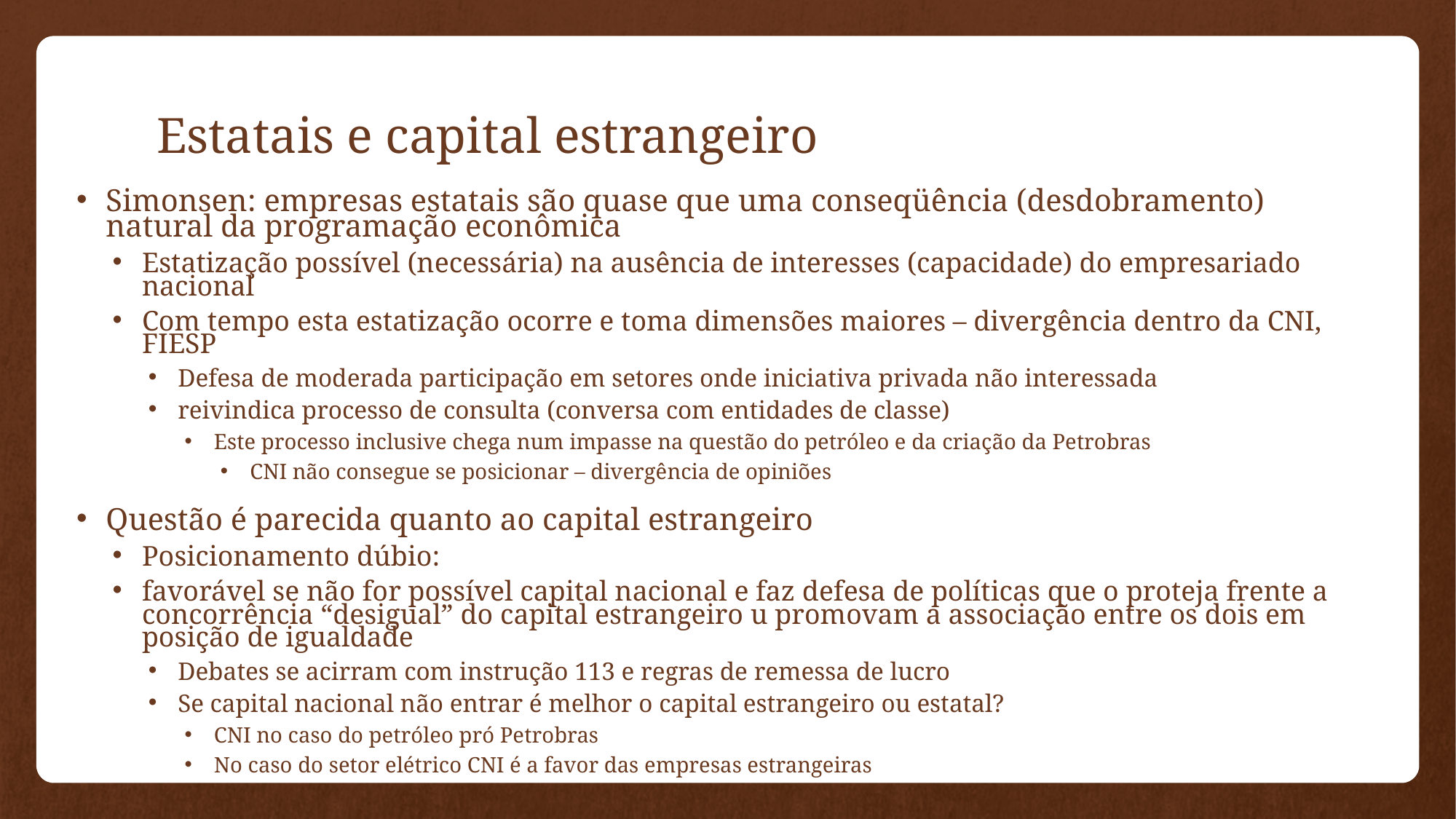

# Estatais e capital estrangeiro
Simonsen: empresas estatais são quase que uma conseqüência (desdobramento) natural da programação econômica
Estatização possível (necessária) na ausência de interesses (capacidade) do empresariado nacional
Com tempo esta estatização ocorre e toma dimensões maiores – divergência dentro da CNI, FIESP
Defesa de moderada participação em setores onde iniciativa privada não interessada
reivindica processo de consulta (conversa com entidades de classe)
Este processo inclusive chega num impasse na questão do petróleo e da criação da Petrobras
CNI não consegue se posicionar – divergência de opiniões
Questão é parecida quanto ao capital estrangeiro
Posicionamento dúbio:
favorável se não for possível capital nacional e faz defesa de políticas que o proteja frente a concorrência “desigual” do capital estrangeiro u promovam a associação entre os dois em posição de igualdade
Debates se acirram com instrução 113 e regras de remessa de lucro
Se capital nacional não entrar é melhor o capital estrangeiro ou estatal?
CNI no caso do petróleo pró Petrobras
No caso do setor elétrico CNI é a favor das empresas estrangeiras